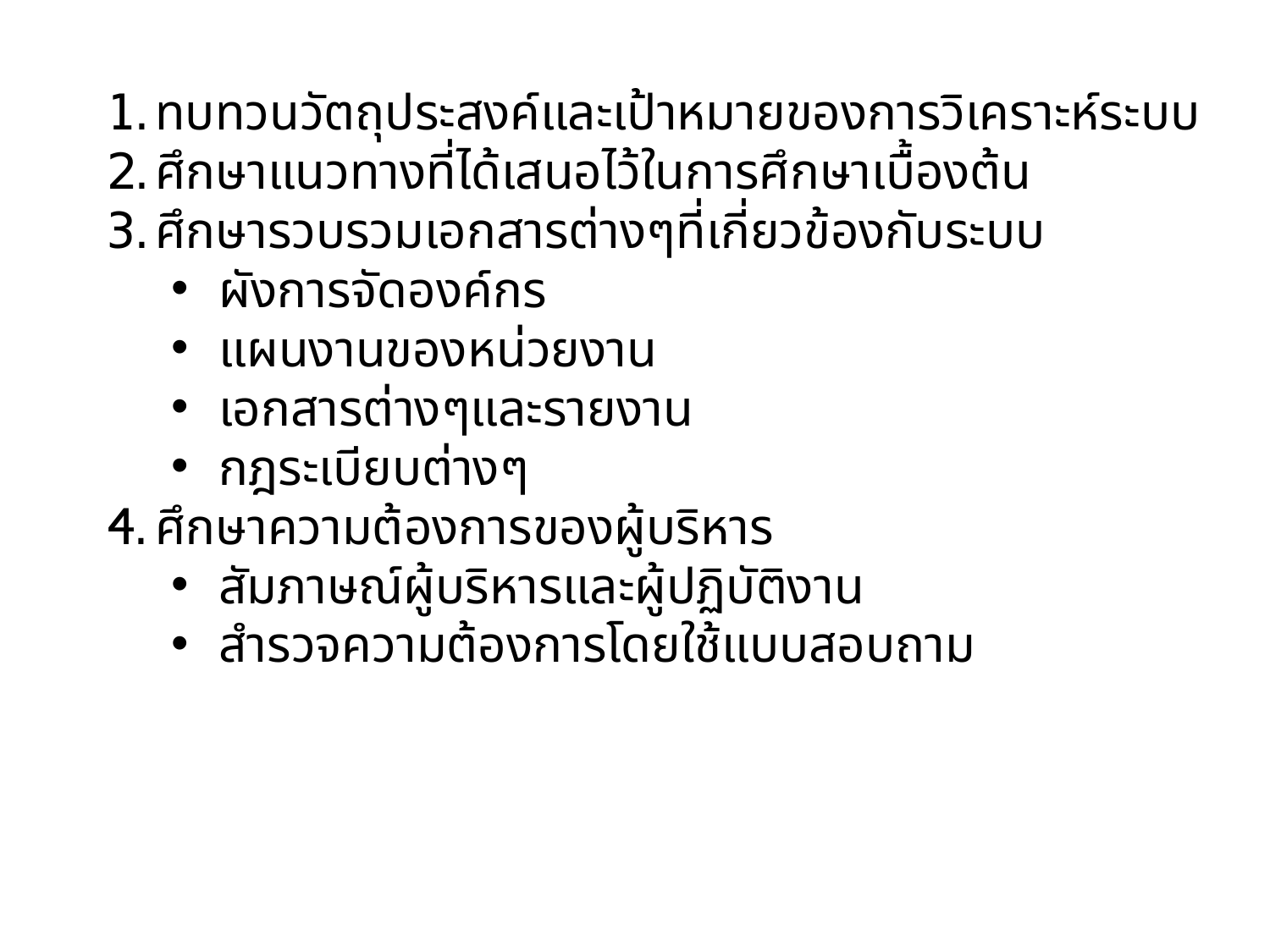

ทบทวนวัตถุประสงค์และเป้าหมายของการวิเคราะห์ระบบ
ศึกษาแนวทางที่ได้เสนอไว้ในการศึกษาเบื้องต้น
ศึกษารวบรวมเอกสารต่างๆที่เกี่ยวข้องกับระบบ
ผังการจัดองค์กร
แผนงานของหน่วยงาน
เอกสารต่างๆและรายงาน
กฎระเบียบต่างๆ
ศึกษาความต้องการของผู้บริหาร
สัมภาษณ์ผู้บริหารและผู้ปฏิบัติงาน
สำรวจความต้องการโดยใช้แบบสอบถาม